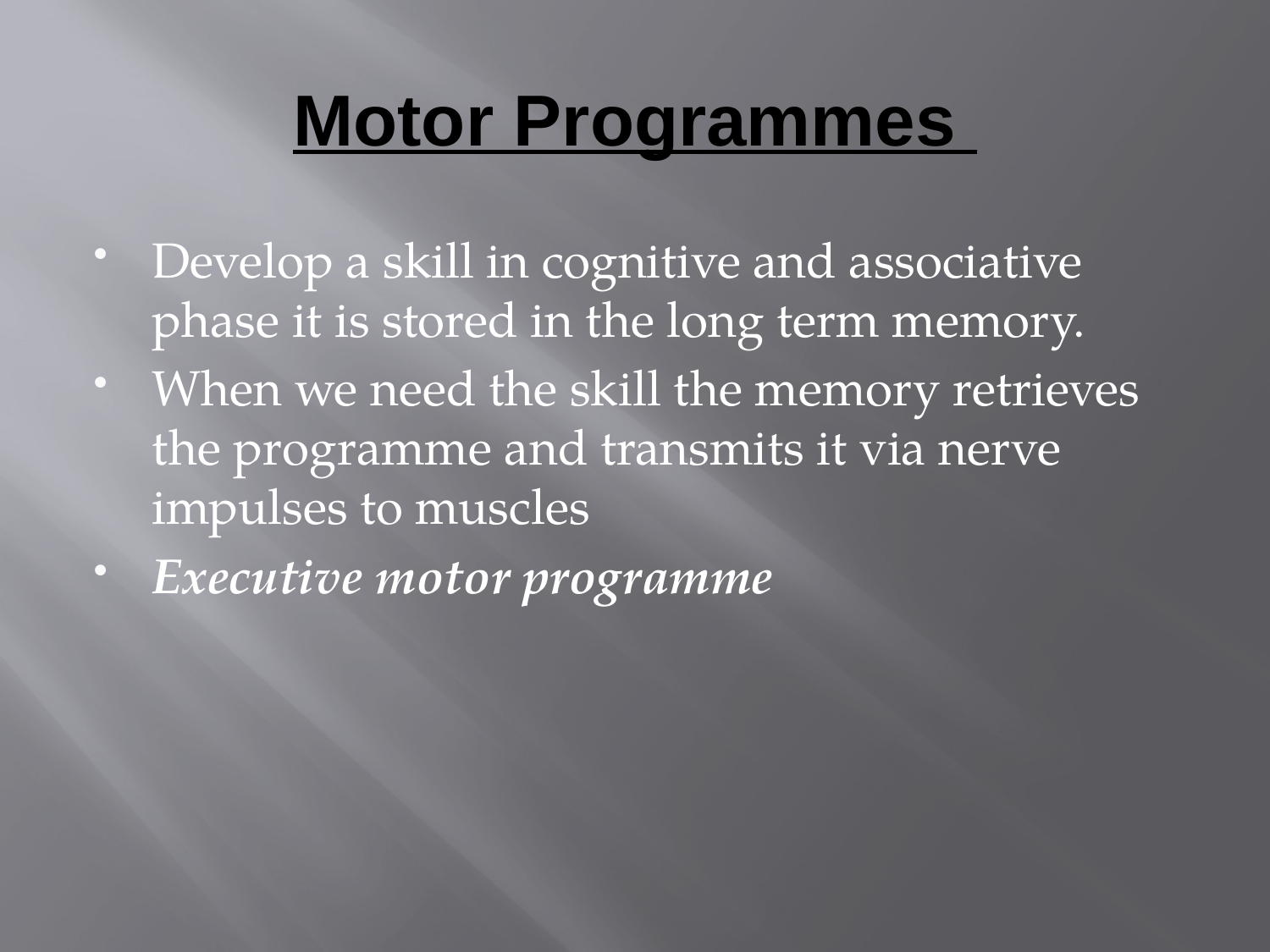

# Motor Programmes
Develop a skill in cognitive and associative phase it is stored in the long term memory.
When we need the skill the memory retrieves the programme and transmits it via nerve impulses to muscles
Executive motor programme